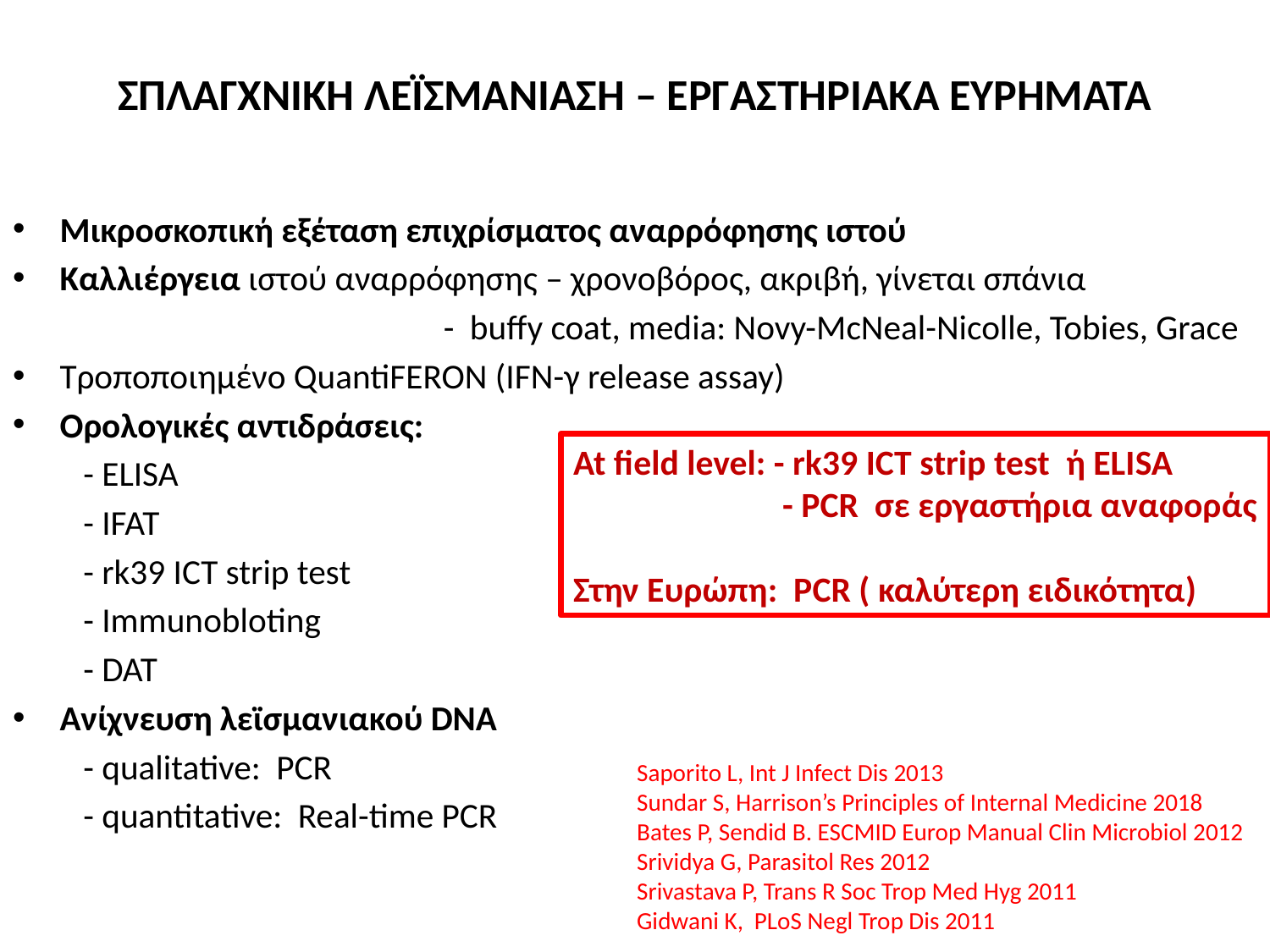

# ΣΠΛΑΓΧΝΙΚΗ ΛΕΪΣΜΑΝΙΑΣΗ – ΕΡΓΑΣΤΗΡΙΑΚΑ ΕΥΡΗΜΑΤΑ
Μικροσκοπική εξέταση επιχρίσματος αναρρόφησης ιστού
Καλλιέργεια ιστού αναρρόφησης – χρονοβόρος, ακριβή, γίνεται σπάνια
                                                       -  buffy coat, media: Novy-McNeal-Nicolle, Tobies, Grace
Τροποποιημένο QuantiFERON (IFN-γ release assay)
Ορολογικές αντιδράσεις:
         - ELISA
         - IFAT
         - rk39 ICT strip test
         - Immunobloting
         - DAT
Ανίχνευση λεϊσμανιακού DNA
         - qualitative:  PCR
         - quantitative:  Real-time PCR
At field level: - rk39 ICT strip test  ή ELISA
                          - PCR  σε εργαστήρια αναφοράς

Στην Ευρώπη:  PCR ( καλύτερη ειδικότητα)
Saporito L, Int J Infect Dis 2013
Sundar S, Harrison’s Principles of Internal Medicine 2018
Bates P, Sendid B. ESCMID Europ Manual Clin Microbiol 2012
Srividya G, Parasitol Res 2012
Srivastava P, Trans R Soc Trop Med Hyg 2011
Gidwani K,  PLoS Negl Trop Dis 2011